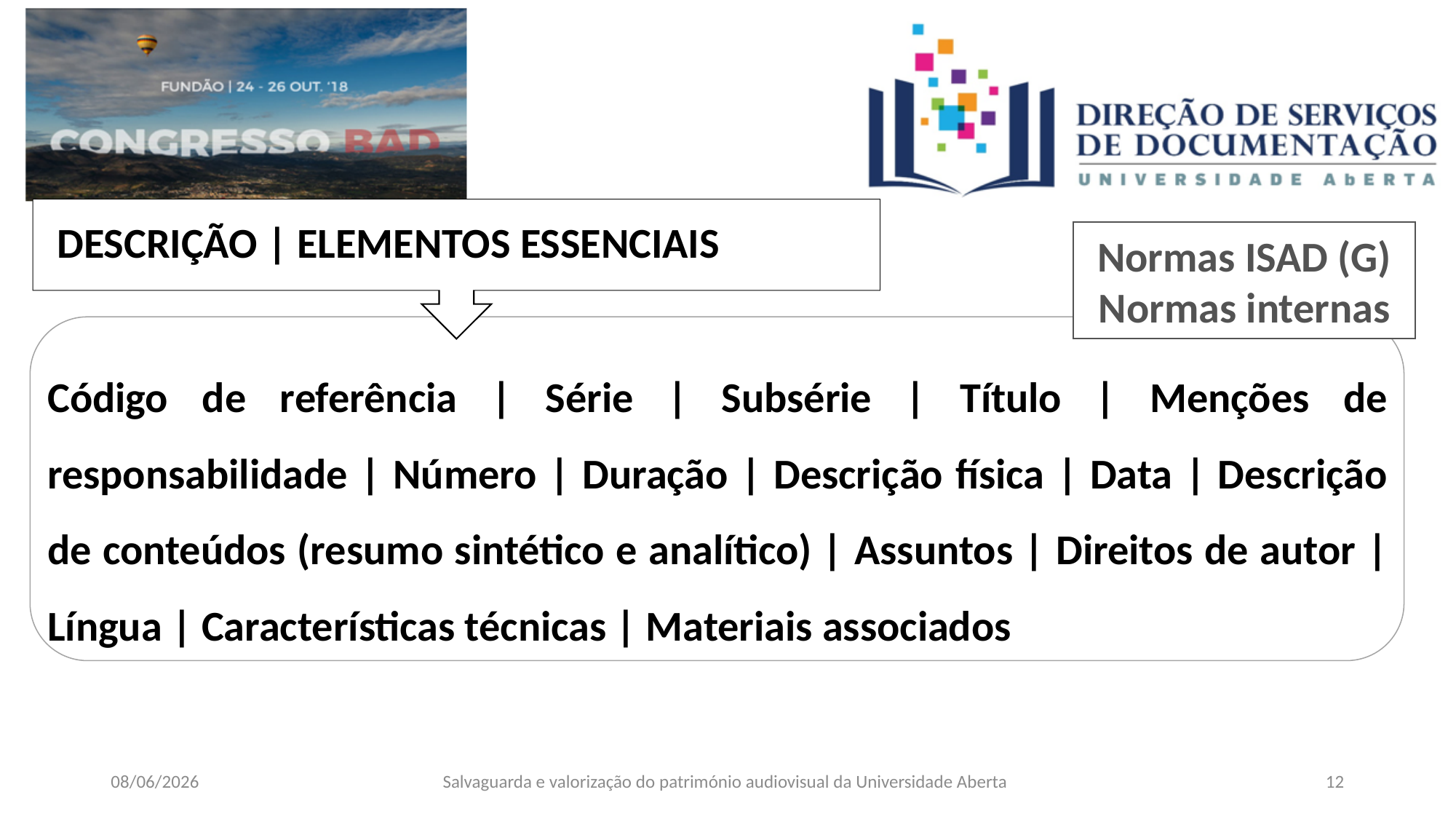

DESCRIÇÃO | ELEMENTOS ESSENCIAIS
Normas ISAD (G)
Normas internas

Código de referência | Série | Subsérie | Título | Menções de responsabilidade | Número | Duração | Descrição física | Data | Descrição de conteúdos (resumo sintético e analítico) | Assuntos | Direitos de autor | Língua | Características técnicas | Materiais associados
Salvaguarda e valorização do património audiovisual da Universidade Aberta
08/06/2026
12